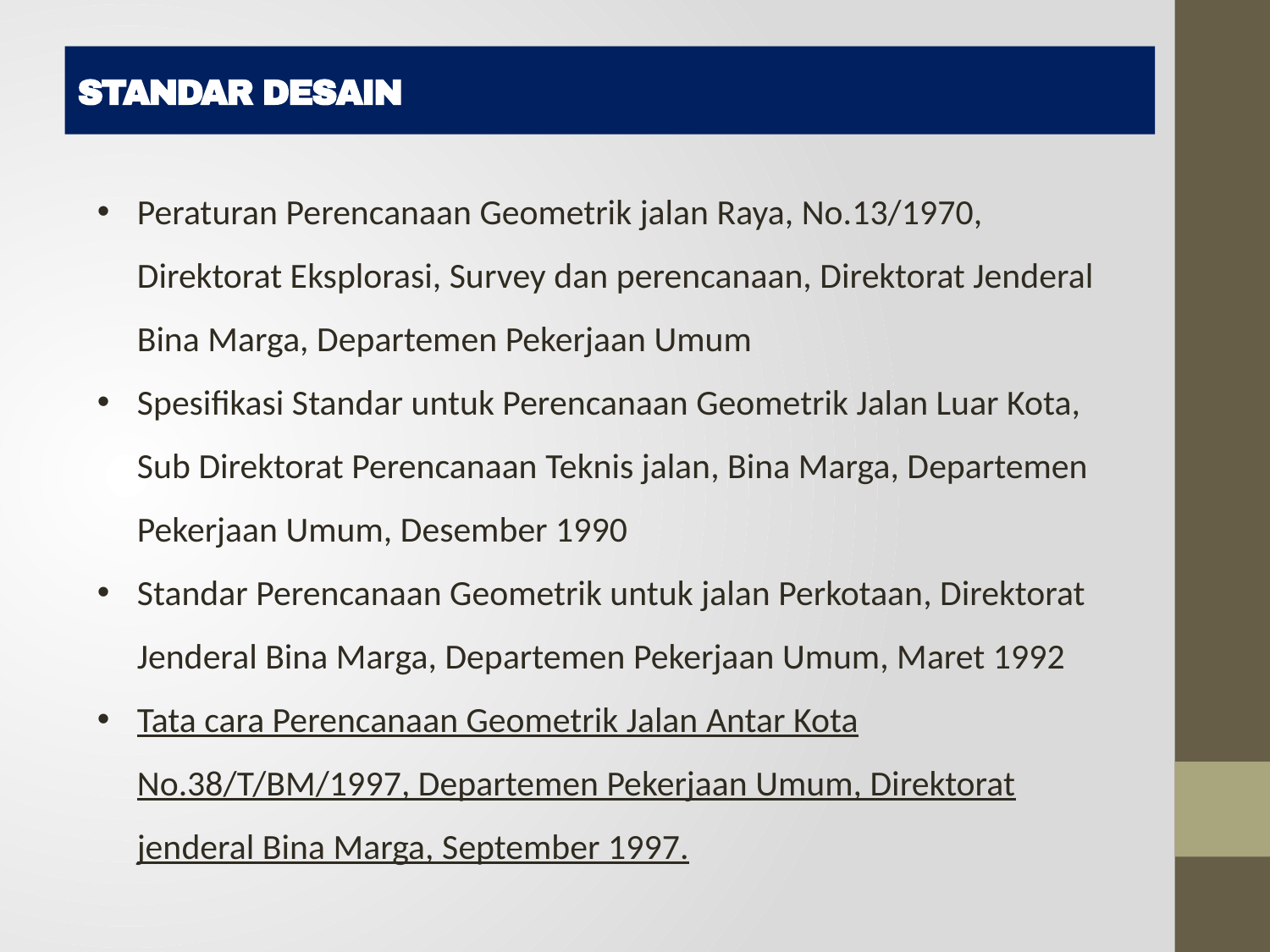

# STANDAR DESAIN
Peraturan Perencanaan Geometrik jalan Raya, No.13/1970, Direktorat Eksplorasi, Survey dan perencanaan, Direktorat Jenderal Bina Marga, Departemen Pekerjaan Umum
Spesifikasi Standar untuk Perencanaan Geometrik Jalan Luar Kota, Sub Direktorat Perencanaan Teknis jalan, Bina Marga, Departemen Pekerjaan Umum, Desember 1990
Standar Perencanaan Geometrik untuk jalan Perkotaan, Direktorat Jenderal Bina Marga, Departemen Pekerjaan Umum, Maret 1992
Tata cara Perencanaan Geometrik Jalan Antar Kota No.38/T/BM/1997, Departemen Pekerjaan Umum, Direktorat jenderal Bina Marga, September 1997.